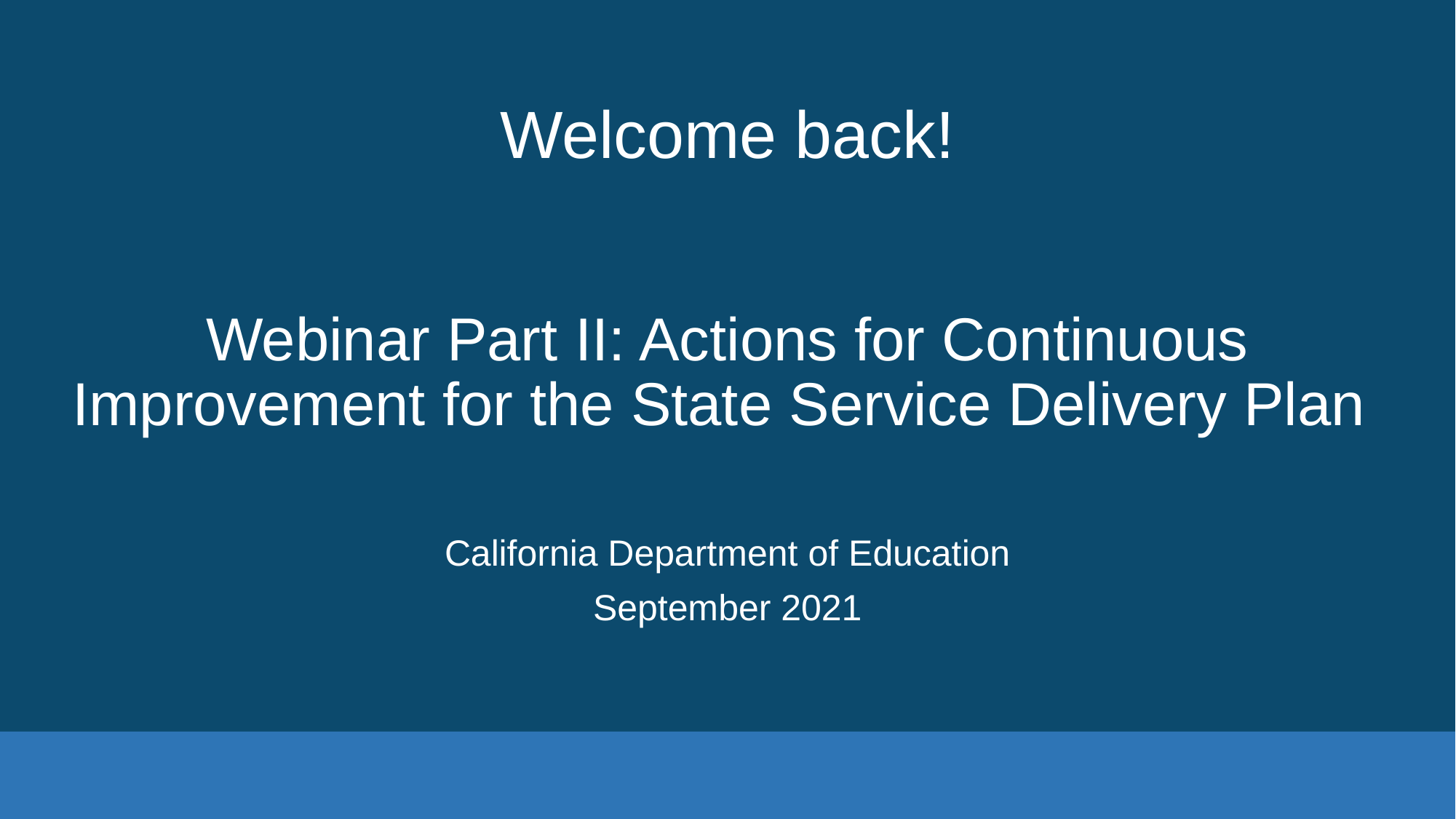

# Welcome back!
Webinar Part II: Actions for Continuous Improvement for the State Service Delivery Plan

California Department of Education
September 2021